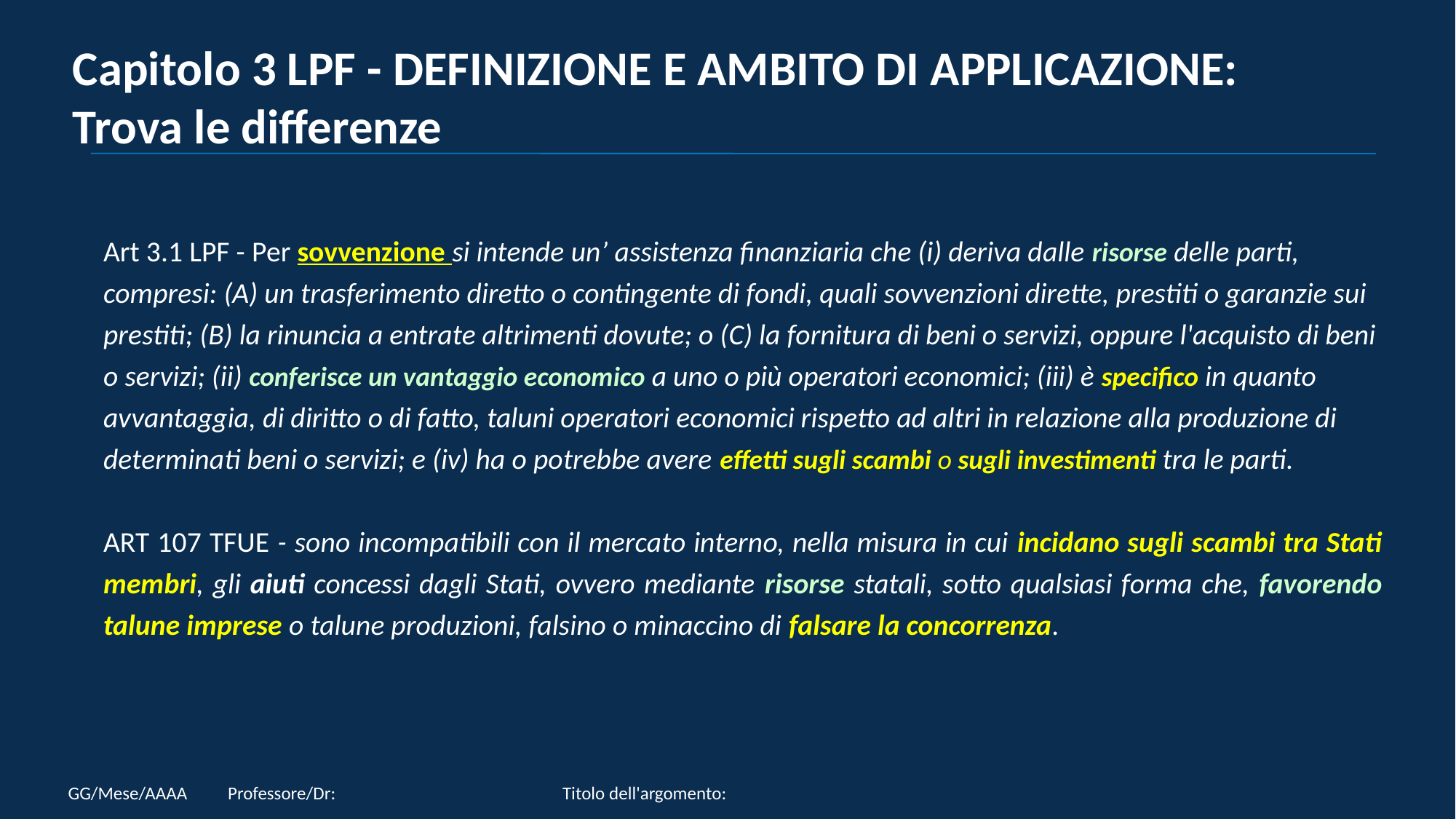

# Capitolo 3 LPF - DEFINIZIONE E AMBITO DI APPLICAZIONE: Trova le differenze

Art 3.1 LPF - Per sovvenzione si intende un’ assistenza finanziaria che (i) deriva dalle risorse delle parti, compresi: (A) un trasferimento diretto o contingente di fondi, quali sovvenzioni dirette, prestiti o garanzie sui prestiti; (B) la rinuncia a entrate altrimenti dovute; o (C) la fornitura di beni o servizi, oppure l'acquisto di beni o servizi; (ii) conferisce un vantaggio economico a uno o più operatori economici; (iii) è specifico in quanto avvantaggia, di diritto o di fatto, taluni operatori economici rispetto ad altri in relazione alla produzione di determinati beni o servizi; e (iv) ha o potrebbe avere effetti sugli scambi o sugli investimenti tra le parti.

ART 107 TFUE - sono incompatibili con il mercato interno, nella misura in cui incidano sugli scambi tra Stati membri, gli aiuti concessi dagli Stati, ovvero mediante risorse statali, sotto qualsiasi forma che, favorendo talune imprese o talune produzioni, falsino o minaccino di falsare la concorrenza.